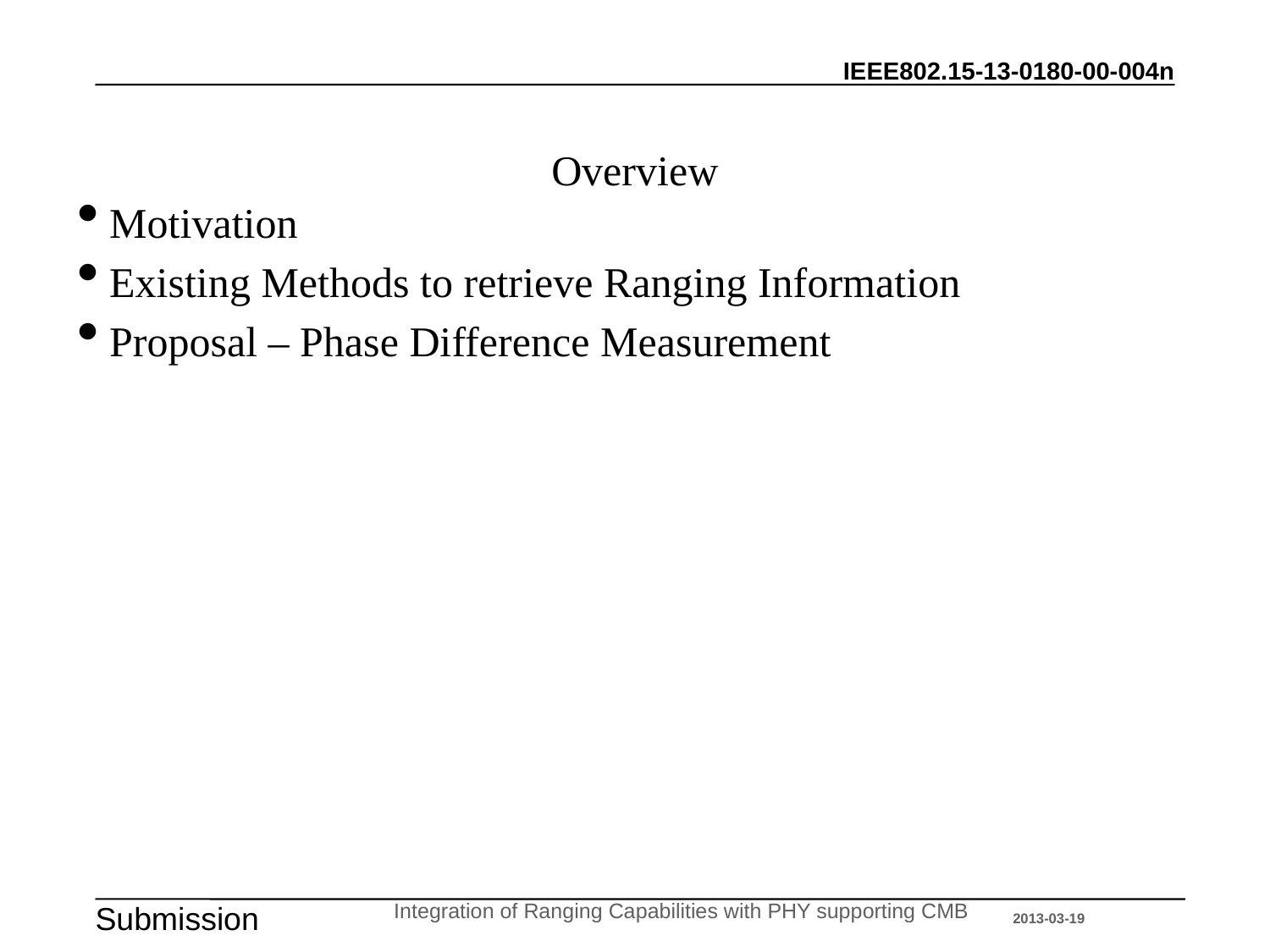

Overview
Motivation
Existing Methods to retrieve Ranging Information
Proposal – Phase Difference Measurement

Integration of Ranging Capabilities with PHY supporting CMB
2013-03-19